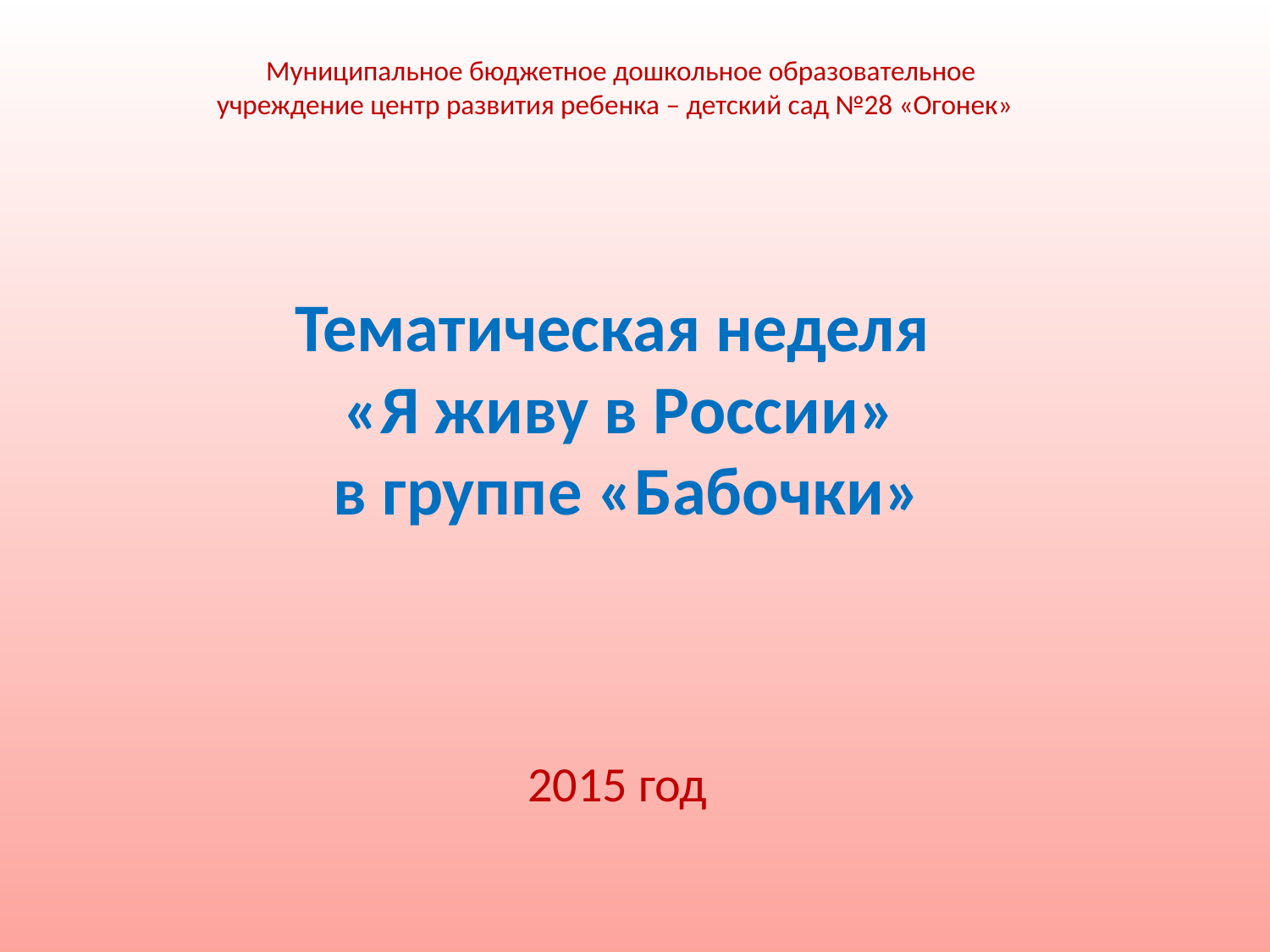

Муниципальное бюджетное дошкольное образовательное учреждение центр развития ребенка – детский сад №28 «Огонек»
# Тематическая неделя «Я живу в России» в группе «Бабочки»
2015 год